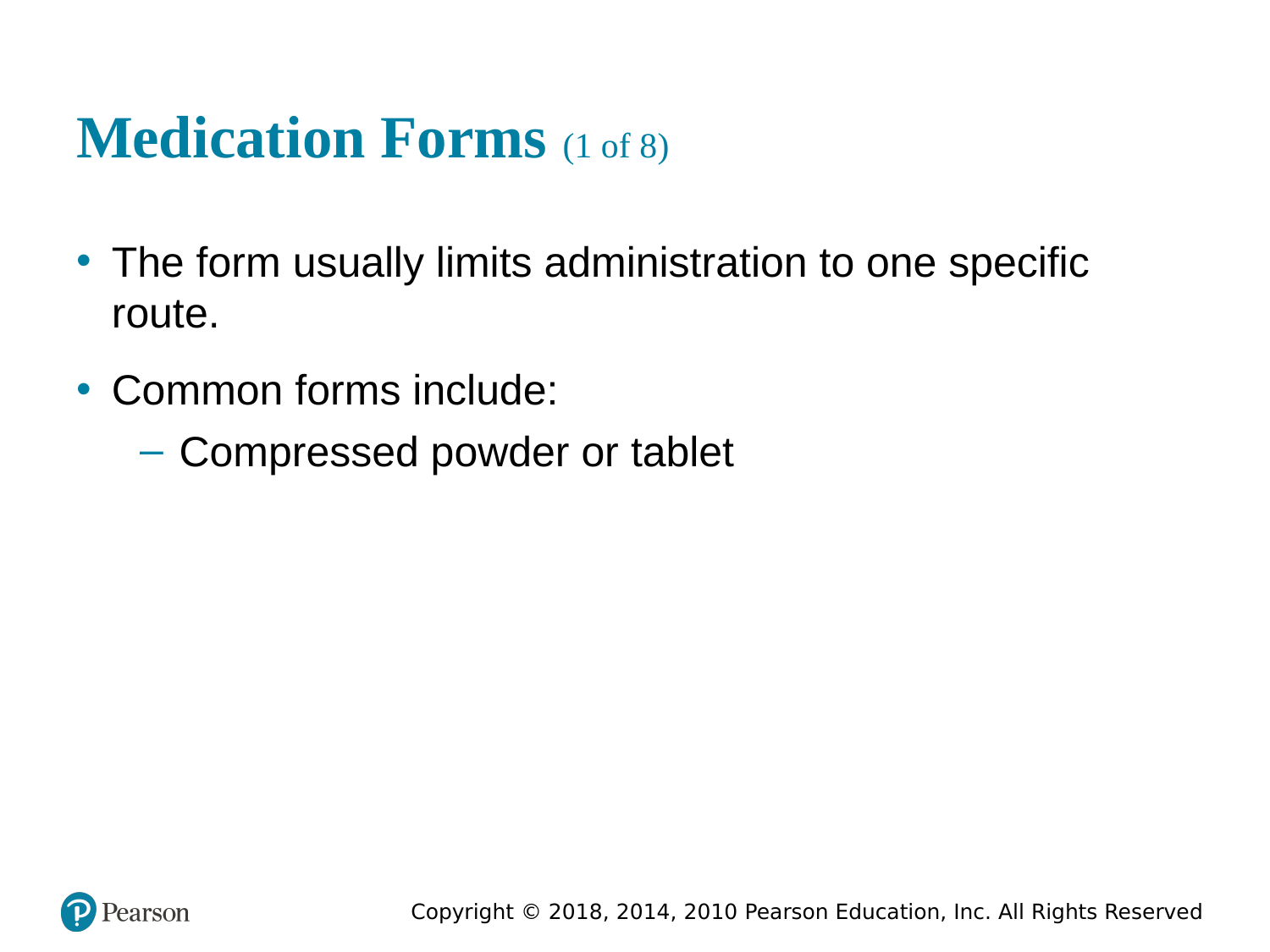

# Medication Forms (1 of 8)
The form usually limits administration to one specific route.
Common forms include:
Compressed powder or tablet